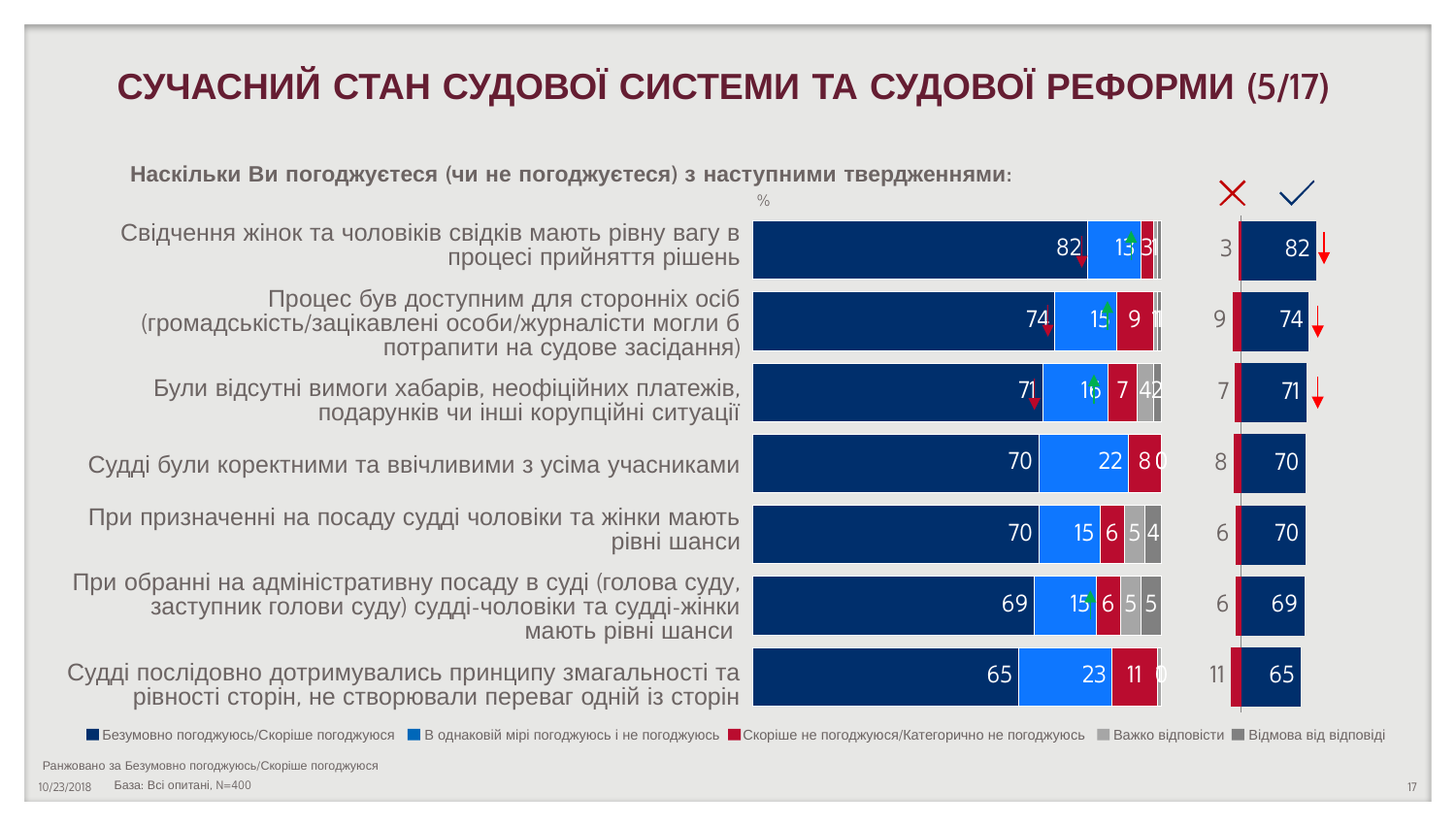

СУЧАСНИЙ СТАН СУДОВОЇ СИСТЕМИ ТА СУДОВОЇ РЕФОРМИ (5/17)

### Chart

| Category | Безумовно погоджуюсь/Скоріше погоджуюся, ніж ні | В однаковій мірі погоджуюсь і не погоджуюсь | Скоріше не погоджуюся, ніж погоджуюся/Категорично не погоджуюся | Важко відповісти | Немає відповіді |
|---|---|---|---|---|---|
| Свідчення жінок та чоловіків свідків мають рівну вагу в процесі прийняття рішень | 82.0 | 13.0 | 3.0 | 1.0 | 1.0 |
| Процес був доступним для сторонніх осіб (громадськість/зацікавлені особи/журналісти могли б потрапити на судове засідання) | 74.0 | 15.0 | 9.0 | 1.0 | 1.0 |
| Були відсутні вимоги хабарів, неофіційних платежів, подарунків чи інші корупційні ситуації | 71.0 | 16.0 | 7.0 | 4.0 | 2.0 |
| Судді були коректними та ввічливими з усіма учасниками | 70.0 | 22.0 | 8.0 | 0.0 | 0.0 |
| При призначенні на посаду судді чоловіки та жінки мають рівні шанси | 70.0 | 15.0 | 6.0 | 5.0 | 4.0 |
| При обранні на адміністративну посаду в суді (голова суду, заступник голови суду) судді-чоловіки та судді-жінки мають рівні шанси  | 69.0 | 15.0 | 6.0 | 5.0 | 5.0 |
| Судді послідовно дотримувались принципу змагальності та рівності сторін, не створювали переваг одній із сторін | 65.0 | 23.0 | 11.0 | 1.0 | 0.0 |
Наскільки Ви погоджуєтеся (чи не погоджуєтеся) з наступними твердженнями:

%
| Свідчення жінок та чоловіків свідків мають рівну вагу в процесі прийняття рішень |
| --- |
| Процес був доступним для сторонніх осіб (громадськість/зацікавлені особи/журналісти могли б потрапити на судове засідання) |
| Були відсутні вимоги хабарів, неофіційних платежів, подарунків чи інші корупційні ситуації |
| Судді були коректними та ввічливими з усіма учасниками |
| При призначенні на посаду судді чоловіки та жінки мають рівні шанси |
| При обранні на адміністративну посаду в суді (голова суду, заступник голови суду) судді-чоловіки та судді-жінки мають рівні шанси |
| Судді послідовно дотримувались принципу змагальності та рівності сторін, не створювали переваг одній із сторін |

### Chart

| Category | T2B (4-5) | B2B (1-2) |
|---|---|---|
| Свідчення жінок та чоловіків свідків мають рівну вагу в процесі прийняття рішень | 82.0 | -3.0 |
| Процес був доступним для сторонніх осіб (громадськість/зацікавлені особи/журналісти могли б потрапити на судове засідання) | 74.0 | -9.0 |
| Були відсутні вимоги хабарів, неофіційних платежів, подарунків чи інші корупційні ситуації | 71.0 | -7.0 |
| Судді були коректними та ввічливими з усіма учасниками | 70.0 | -8.0 |
| При призначенні на посаду судді чоловіки та жінки мають рівні шанси | 70.0 | -6.0 |
| При обранні на адміністративну посаду в суді (голова суду, заступник голови суду) судді-чоловіки та судді-жінки мають рівні шанси  | 69.0 | -6.0 |
| Судді послідовно дотримувались принципу змагальності та рівності сторін, не створювали переваг одній із сторін | 65.0 | -11.0 |
Безумовно погоджуюсь/Скоріше погоджуюся
В однаковій мірі погоджуюсь і не погоджуюсь
Скоріше не погоджуюся/Категорично не погоджуюсь
Важко відповісти
 Відмова від відповіді

Ранжовано за Безумовно погоджуюсь/Скоріше погоджуюся
База: Всі опитані, N=400
10/23/2018
17